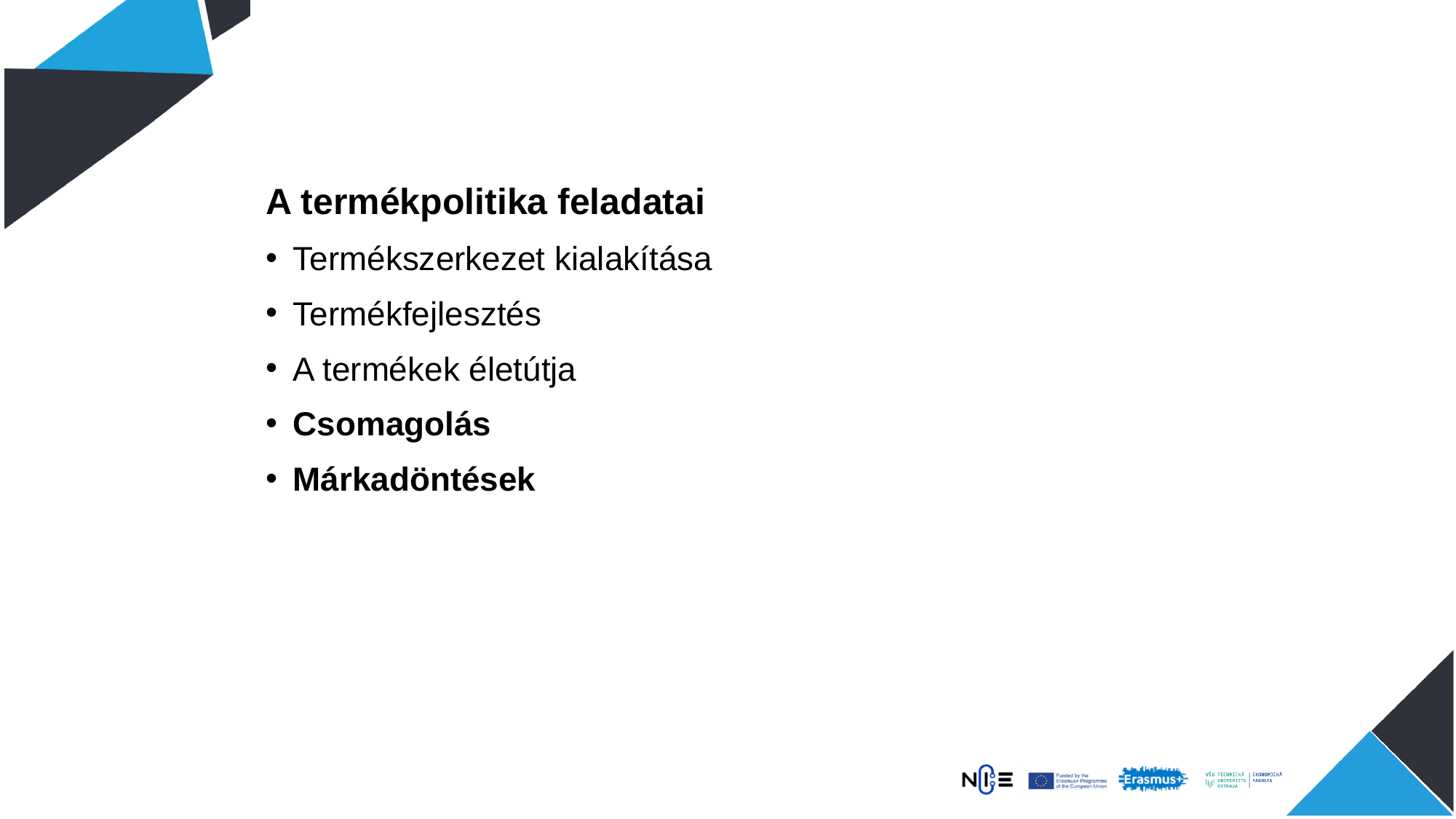

A termékpolitika feladatai
Termékszerkezet kialakítása
Termékfejlesztés
A termékek életútja
Csomagolás
Márkadöntések